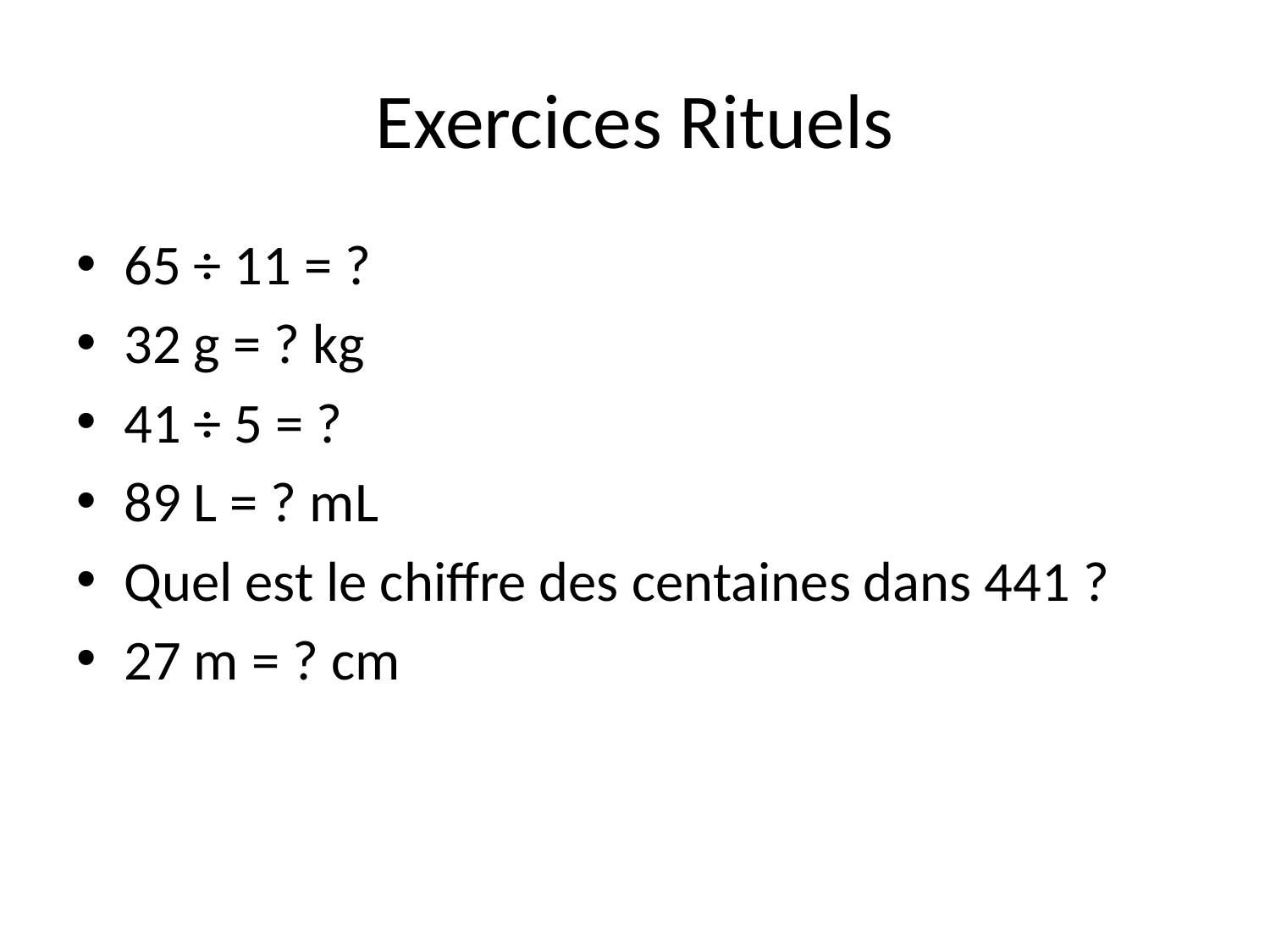

# Exercices Rituels
65 ÷ 11 = ?
32 g = ? kg
41 ÷ 5 = ?
89 L = ? mL
Quel est le chiffre des centaines dans 441 ?
27 m = ? cm